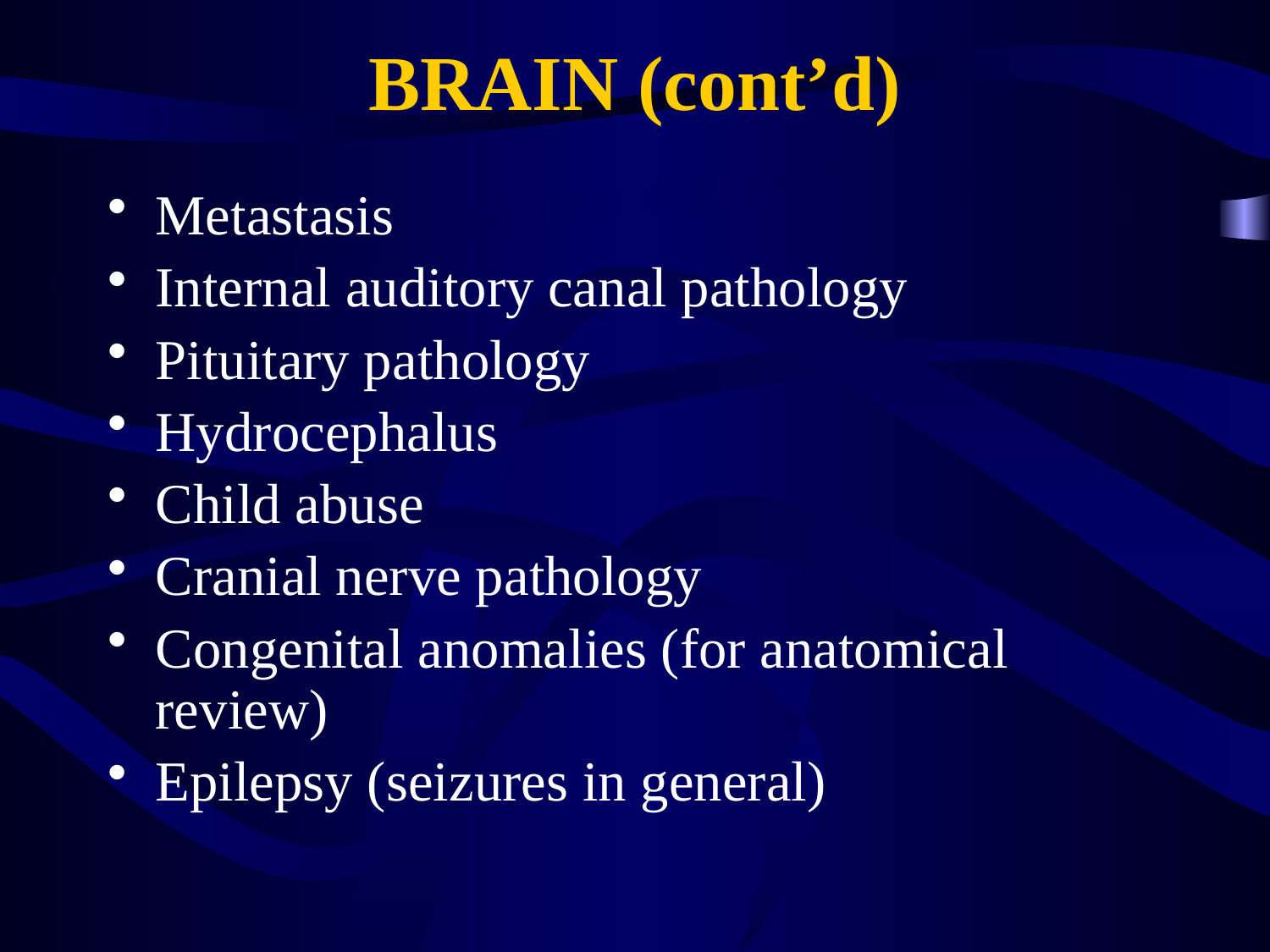

# BRAIN (cont’d)
Metastasis
Internal auditory canal pathology
Pituitary pathology
Hydrocephalus
Child abuse
Cranial nerve pathology
Congenital anomalies (for anatomical review)
Epilepsy (seizures in general)